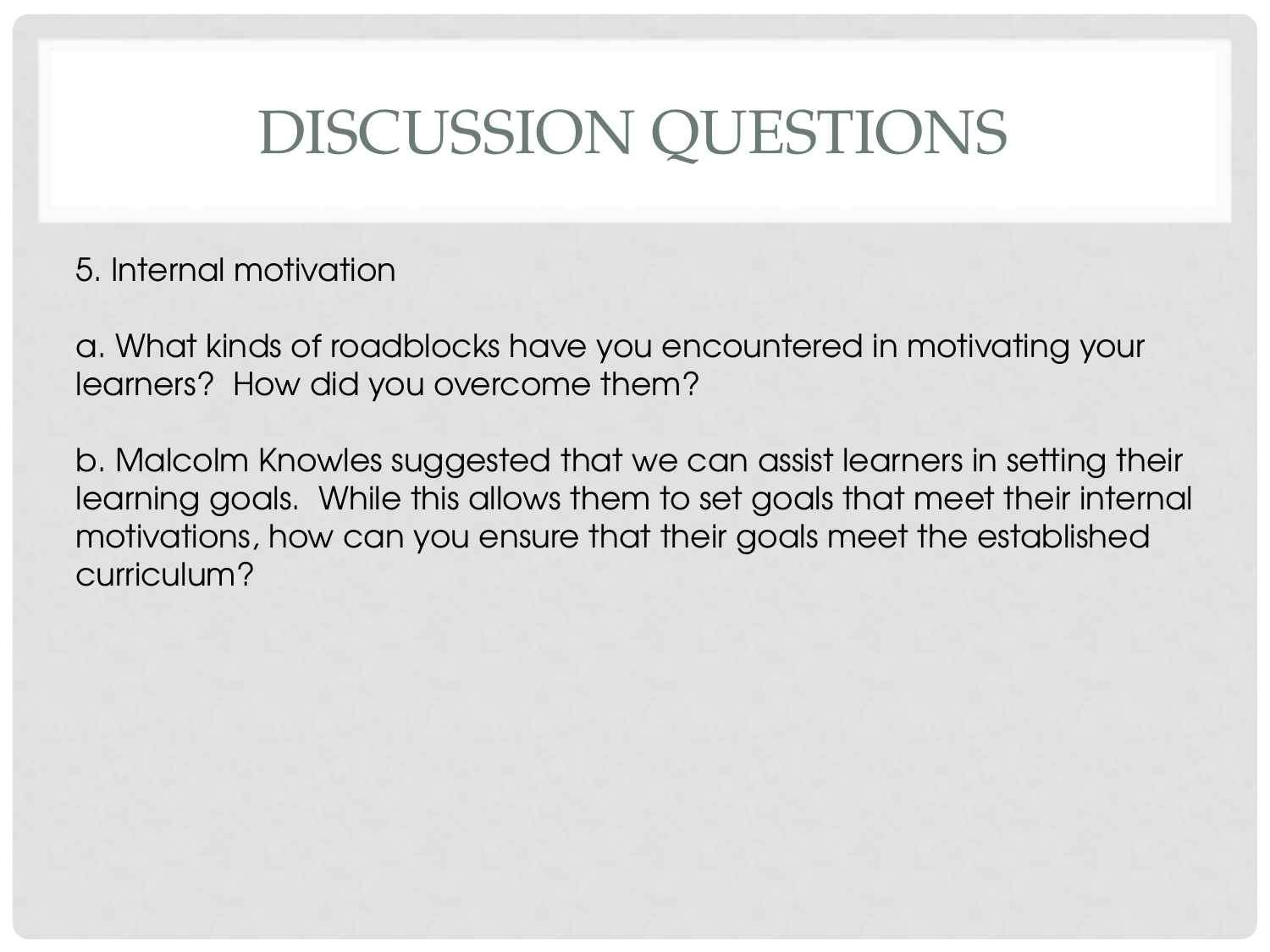

# Discussion questions
5. Internal motivation

a. What kinds of roadblocks have you encountered in motivating your learners?  How did you overcome them?

b. Malcolm Knowles suggested that we can assist learners in setting their learning goals.  While this allows them to set goals that meet their internal motivations, how can you ensure that their goals meet the established curriculum?